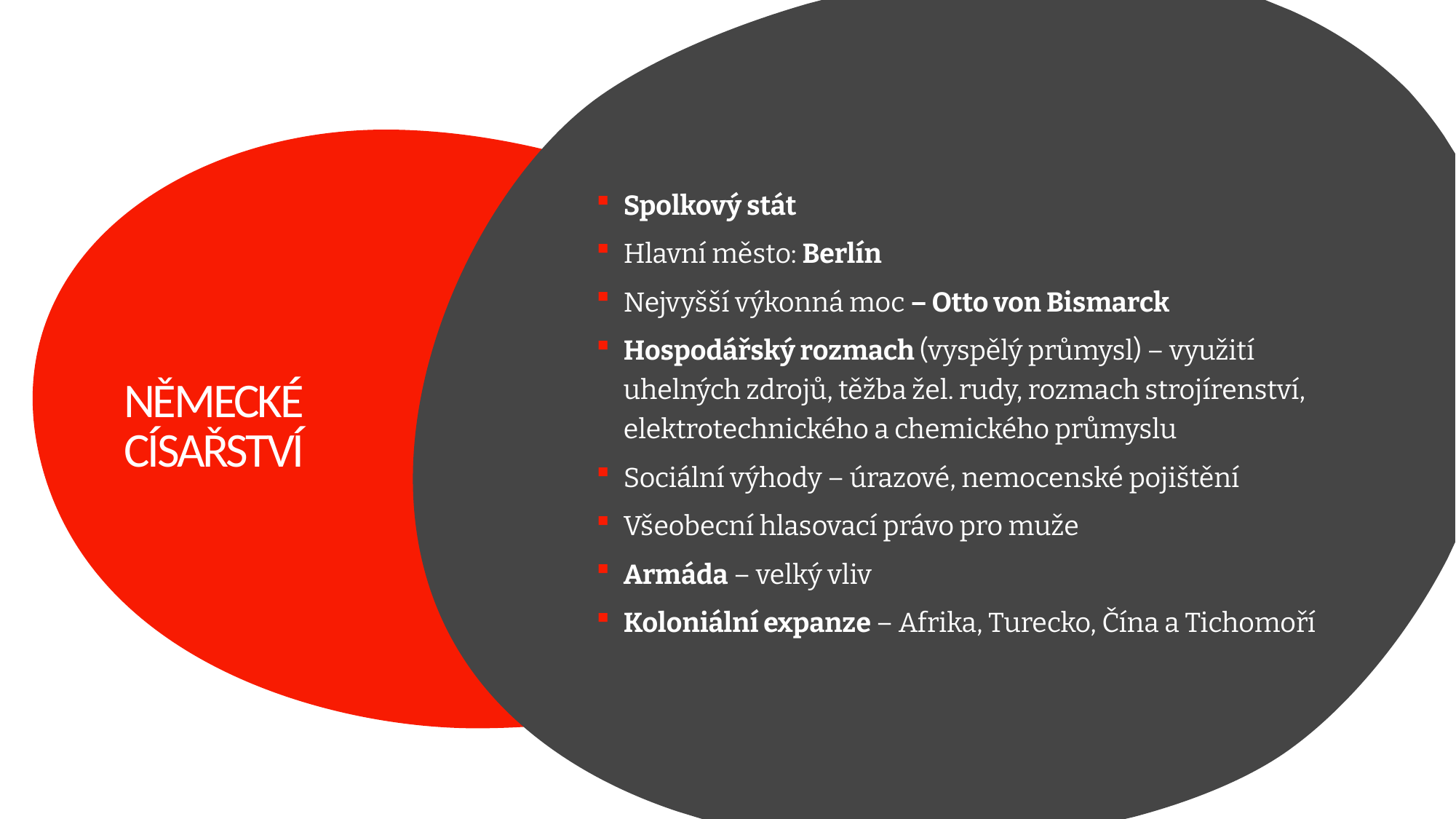

Spolkový stát
Hlavní město: Berlín
Nejvyšší výkonná moc – Otto von Bismarck
Hospodářský rozmach (vyspělý průmysl) – využití uhelných zdrojů, těžba žel. rudy, rozmach strojírenství, elektrotechnického a chemického průmyslu
Sociální výhody – úrazové, nemocenské pojištění
Všeobecní hlasovací právo pro muže
Armáda – velký vliv
Koloniální expanze – Afrika, Turecko, Čína a Tichomoří

NĚMECKÉ CÍSAŘSTVÍ